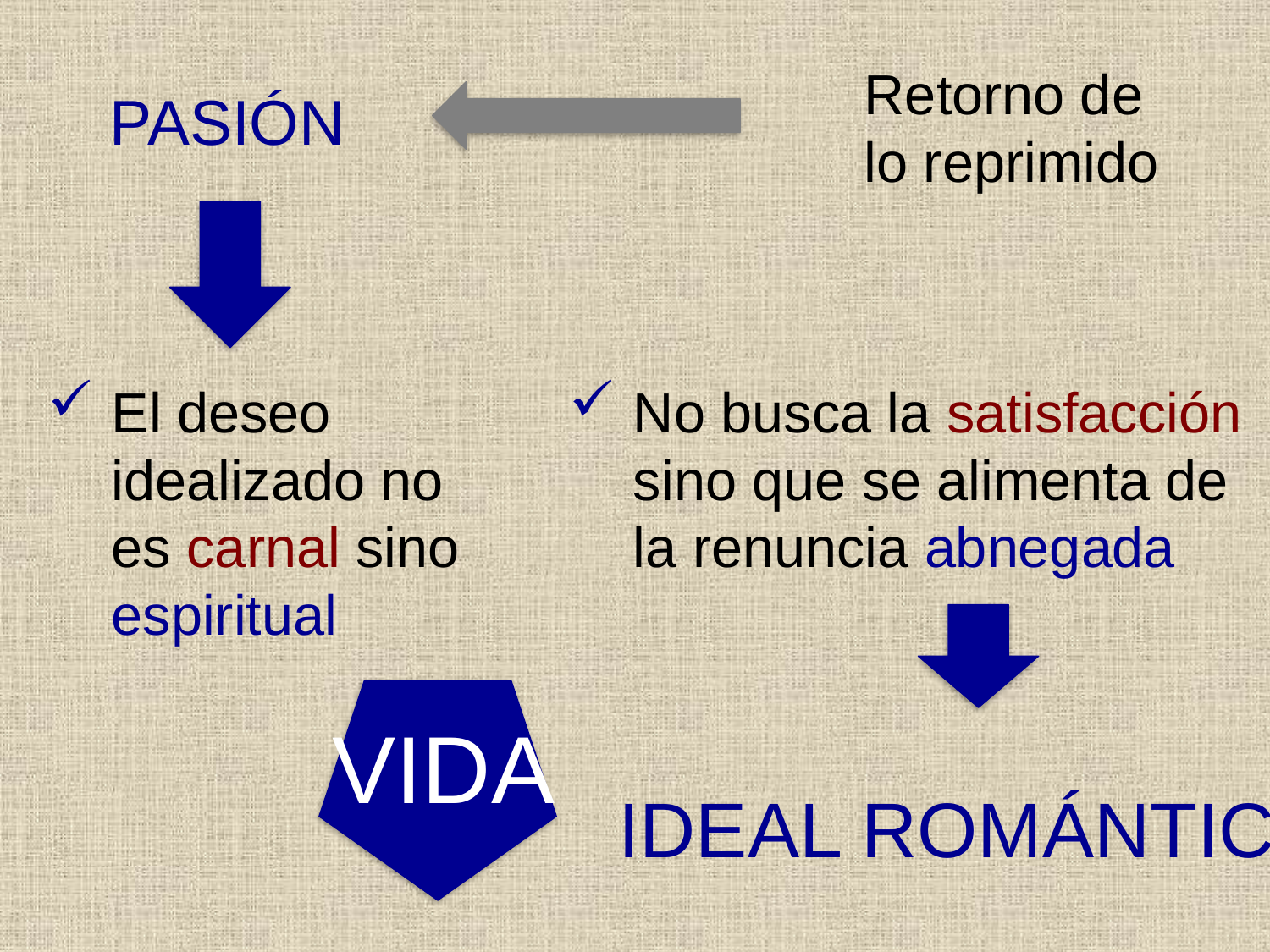

Retorno de lo reprimido
pasión

El deseo idealizado no es carnal sino espiritual
No busca la satisfacción sino que se alimenta de la renuncia abnegada

VIDA
Ideal romántico